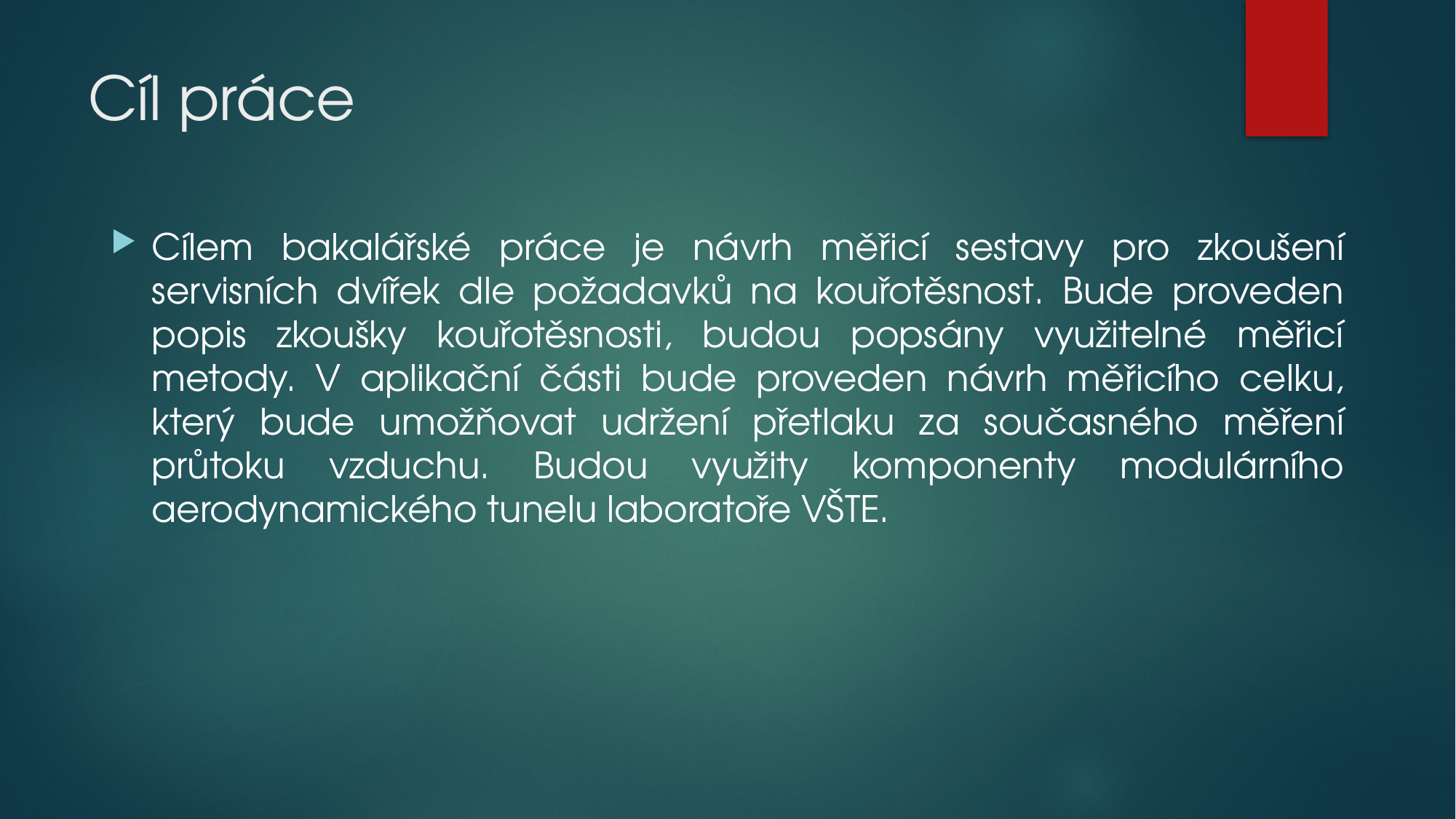

# Cíl práce
Cílem bakalářské práce je návrh měřicí sestavy pro zkoušení servisních dvířek dle požadavků na kouřotěsnost. Bude proveden popis zkoušky kouřotěsnosti, budou popsány využitelné měřicí metody. V aplikační části bude proveden návrh měřicího celku, který bude umožňovat udržení přetlaku za současného měření průtoku vzduchu. Budou využity komponenty modulárního aerodynamického tunelu laboratoře VŠTE.